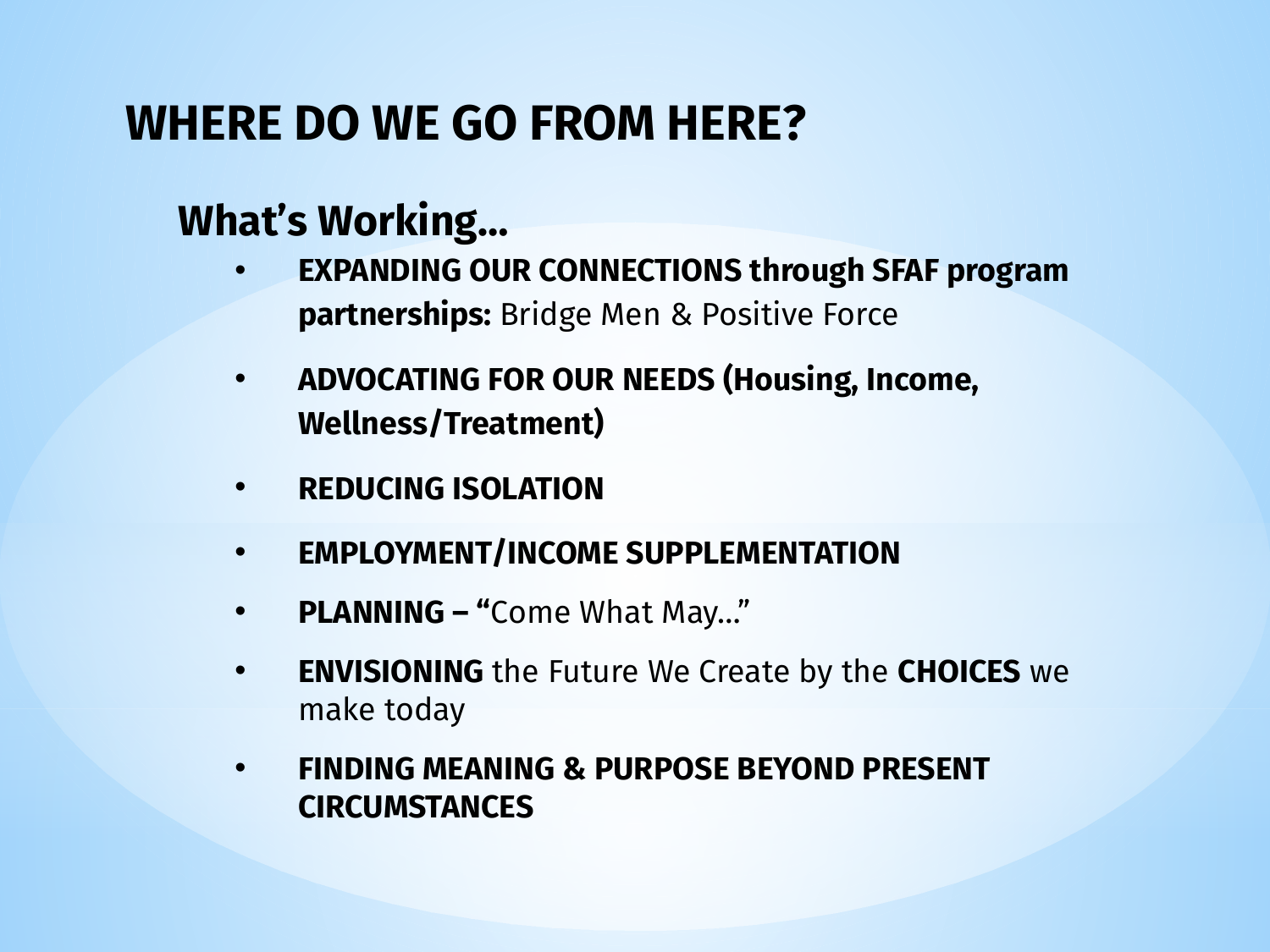

WHERE DO WE GO FROM HERE?
 What’s Working…
EXPANDING OUR CONNECTIONS through SFAF program partnerships: Bridge Men & Positive Force
ADVOCATING FOR OUR NEEDS (Housing, Income, Wellness/Treatment)
REDUCING ISOLATION
EMPLOYMENT/INCOME SUPPLEMENTATION
Planning – “Come What May…”
ENVISIONING the Future We Create by the CHOICES we make today
FINDING MEANING & PURPOSE BEYOND PRESENT CIRCUMSTANCES